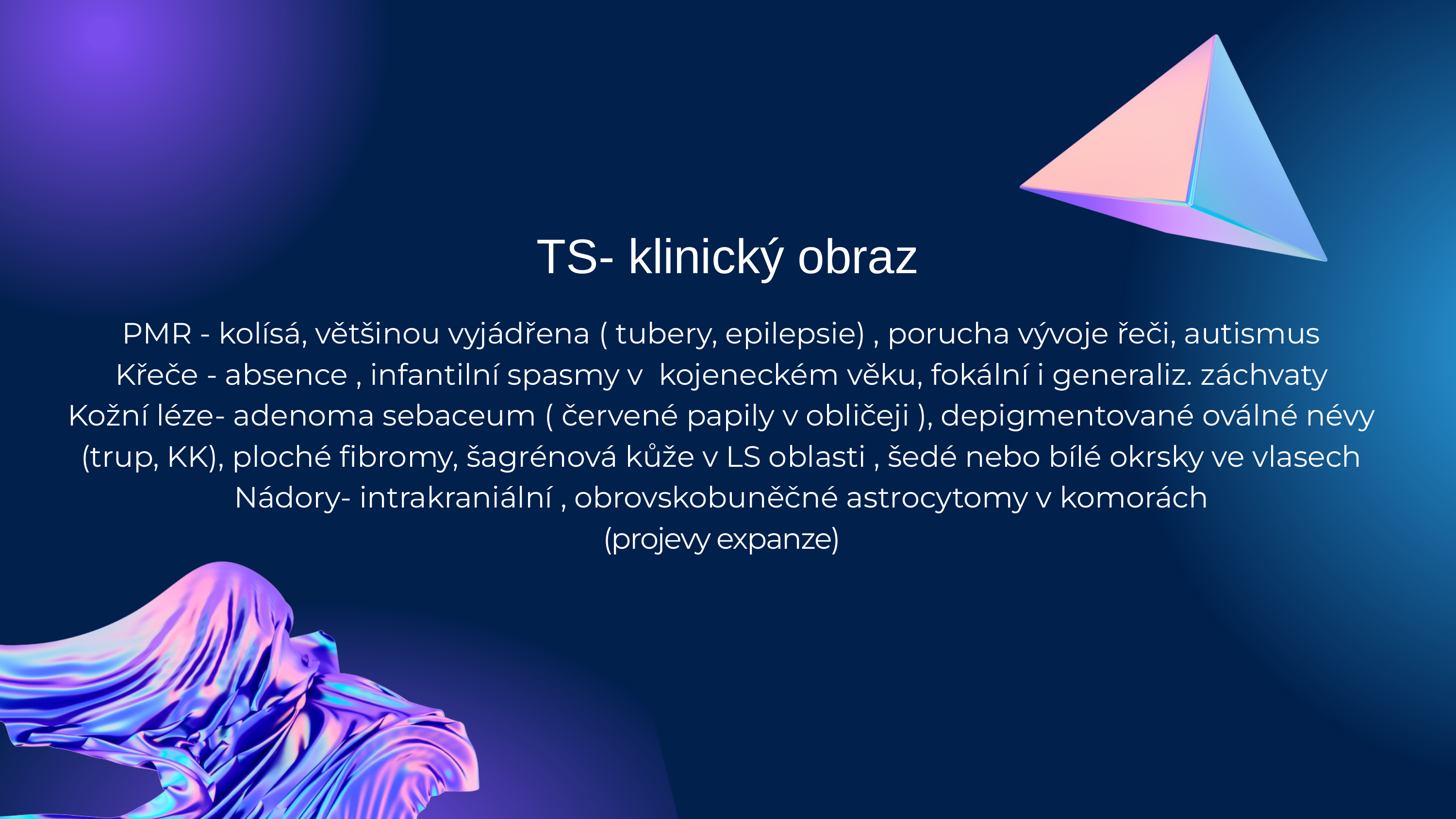

TS- klinický obraz
PMR - kolísá, většinou vyjádřena ( tubery, epilepsie) , porucha vývoje řeči, autismus
Křeče - absence , infantilní spasmy v  kojeneckém věku, fokální i generaliz. záchvaty
Kožní léze- adenoma sebaceum ( červené papily v obličeji ), depigmentované oválné névy (trup, KK), ploché fibromy, šagrénová kůže v LS oblasti , šedé nebo bílé okrsky ve vlasech
Nádory- intrakraniální , obrovskobuněčné astrocytomy v komorách
(projevy expanze)